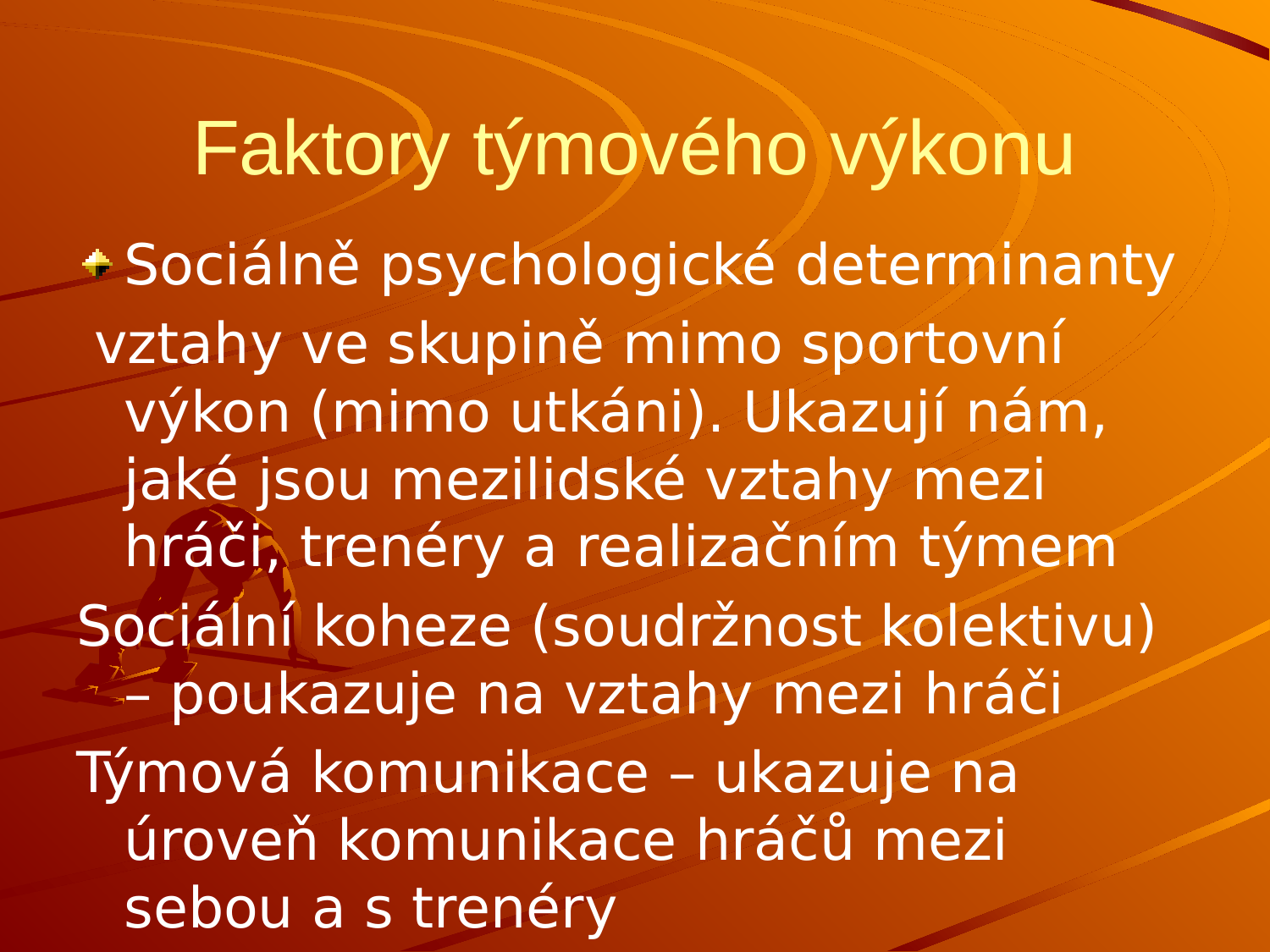

# Faktory týmového výkonu
Sociálně psychologické determinanty
 vztahy ve skupině mimo sportovní výkon (mimo utkáni). Ukazují nám, jaké jsou mezilidské vztahy mezi hráči, trenéry a realizačním týmem
Sociální koheze (soudržnost kolektivu) – poukazuje na vztahy mezi hráči
Týmová komunikace – ukazuje na úroveň komunikace hráčů mezi sebou a s trenéry